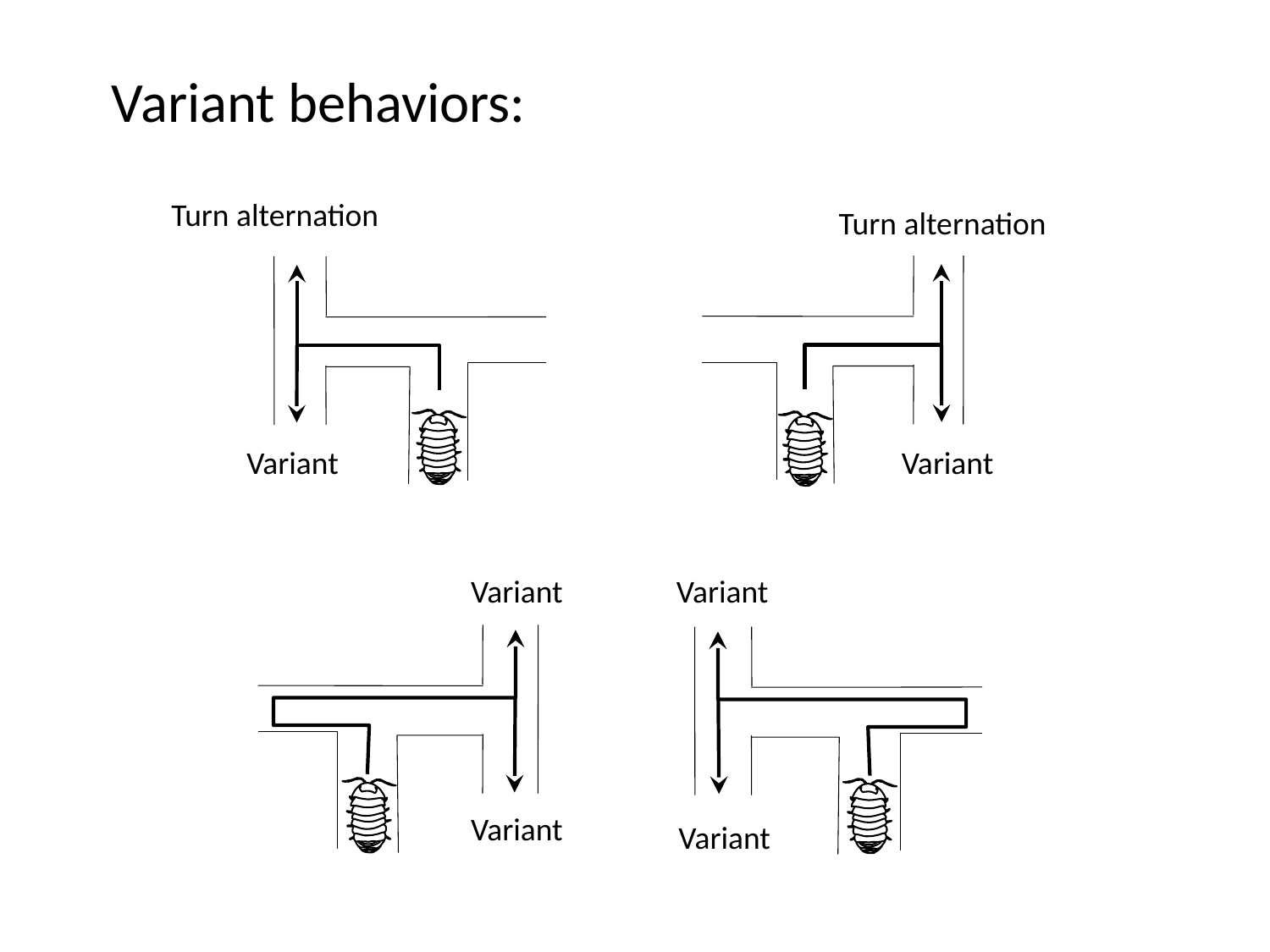

Variant behaviors:
Turn alternation

Variant
Turn alternation

Variant
Variant

Variant
Variant

Variant